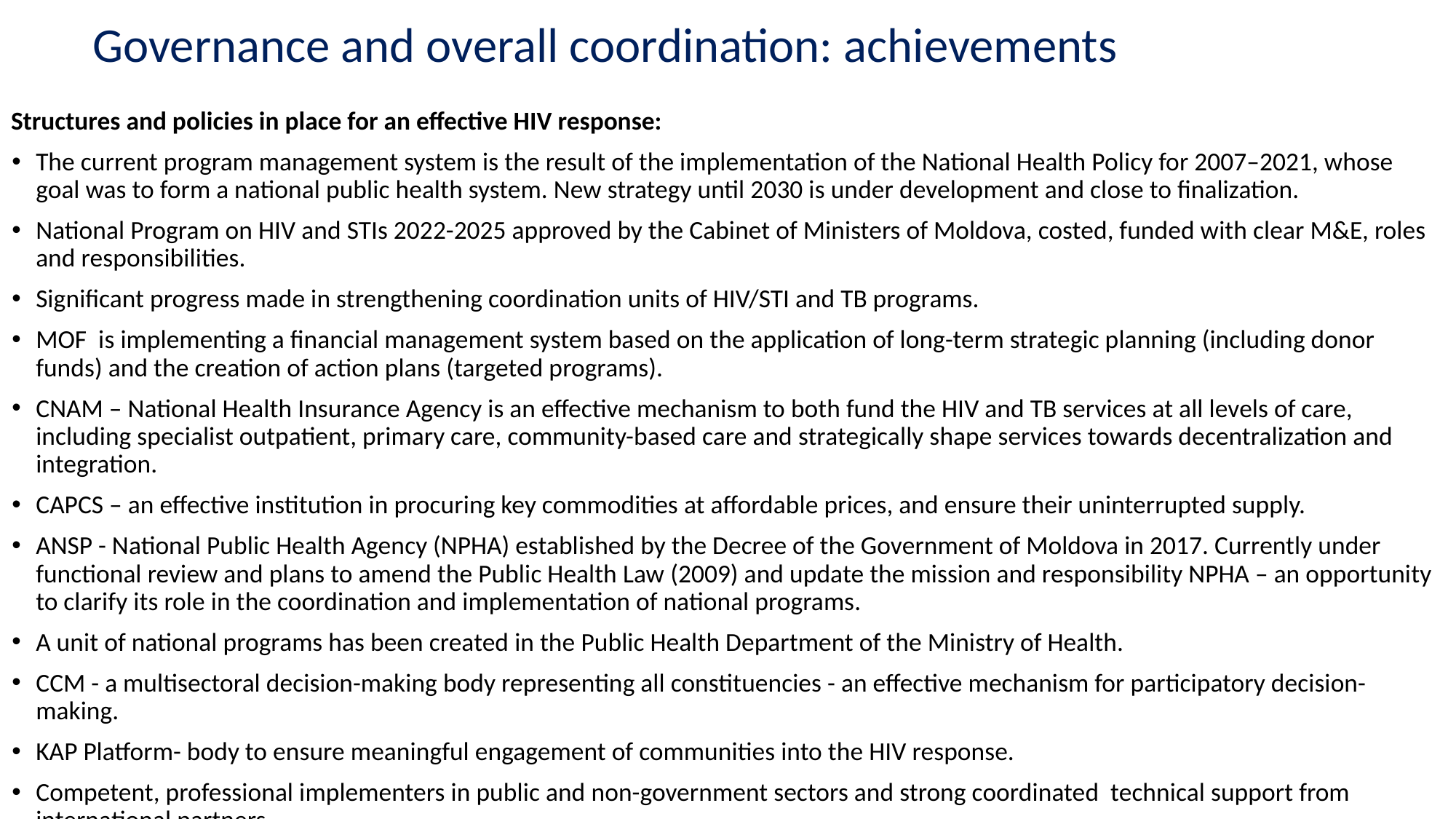

# Governance and overall coordination: achievements
Structures and policies in place for an effective HIV response:
The current program management system is the result of the implementation of the National Health Policy for 2007–2021, whose goal was to form a national public health system. New strategy until 2030 is under development and close to finalization.
National Program on HIV and STIs 2022-2025 approved by the Cabinet of Ministers of Moldova, costed, funded with clear M&E, roles and responsibilities.
Significant progress made in strengthening coordination units of HIV/STI and TB programs.
MOF  is implementing a financial management system based on the application of long-term strategic planning (including donor funds) and the creation of action plans (targeted programs).
CNAM – National Health Insurance Agency is an effective mechanism to both fund the HIV and TB services at all levels of care, including specialist outpatient, primary care, community-based care and strategically shape services towards decentralization and integration.
CAPCS – an effective institution in procuring key commodities at affordable prices, and ensure their uninterrupted supply.
ANSP - National Public Health Agency (NPHA) established by the Decree of the Government of Moldova in 2017. Currently under functional review and plans to amend the Public Health Law (2009) and update the mission and responsibility NPHA – an opportunity to clarify its role in the coordination and implementation of national programs.
A unit of national programs has been created in the Public Health Department of the Ministry of Health.
CCM - a multisectoral decision-making body representing all constituencies - an effective mechanism for participatory decision-making.
KAP Platform- body to ensure meaningful engagement of communities into the HIV response.
Competent, professional implementers in public and non-government sectors and strong coordinated  technical support from international partners.